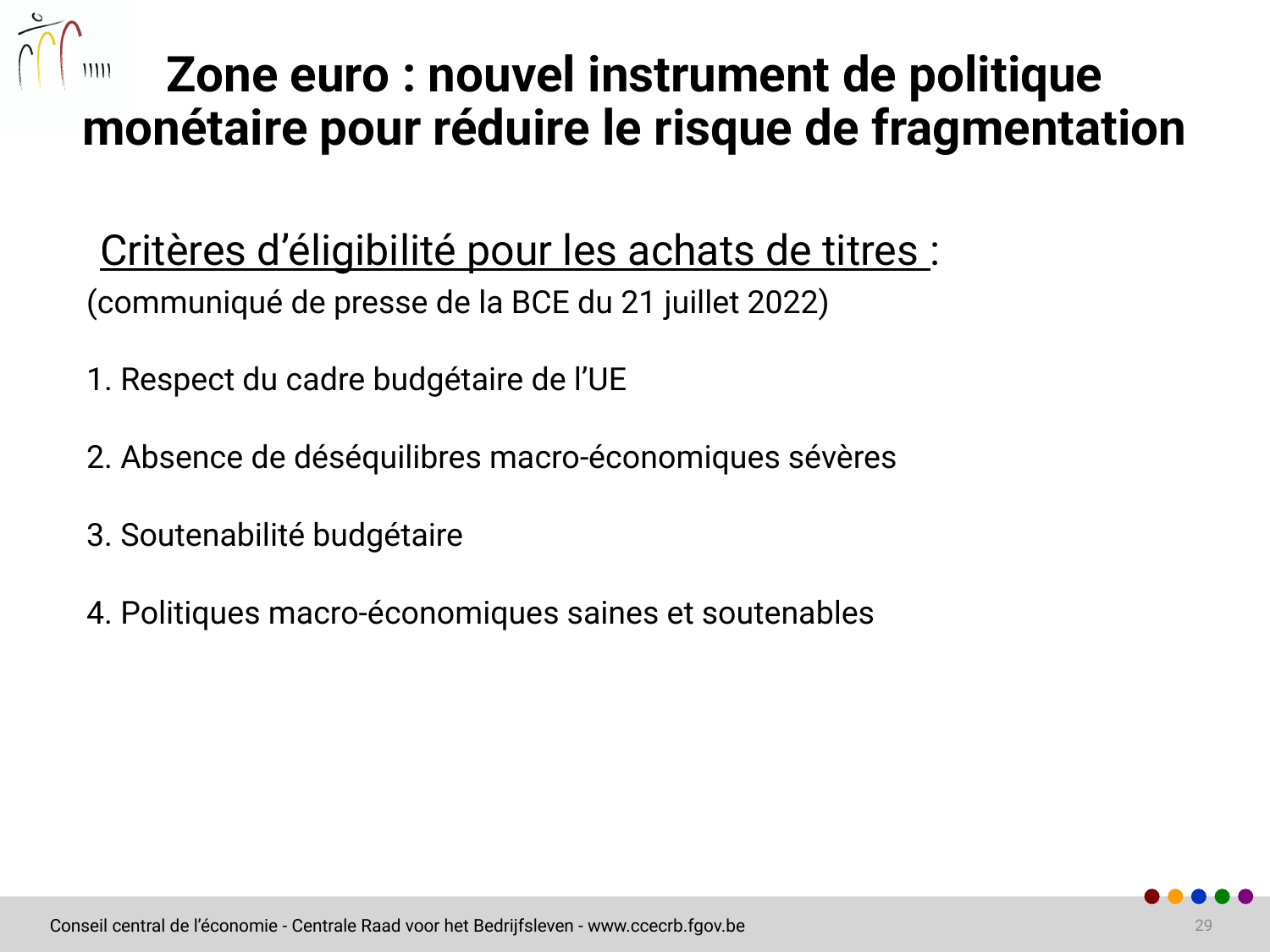

# Zone euro : nouvel instrument de politique monétaire pour réduire le risque de fragmentation
Critères d’éligibilité pour les achats de titres :
(communiqué de presse de la BCE du 21 juillet 2022)
1. Respect du cadre budgétaire de l’UE
2. Absence de déséquilibres macro-économiques sévères
3. Soutenabilité budgétaire
4. Politiques macro-économiques saines et soutenables
29